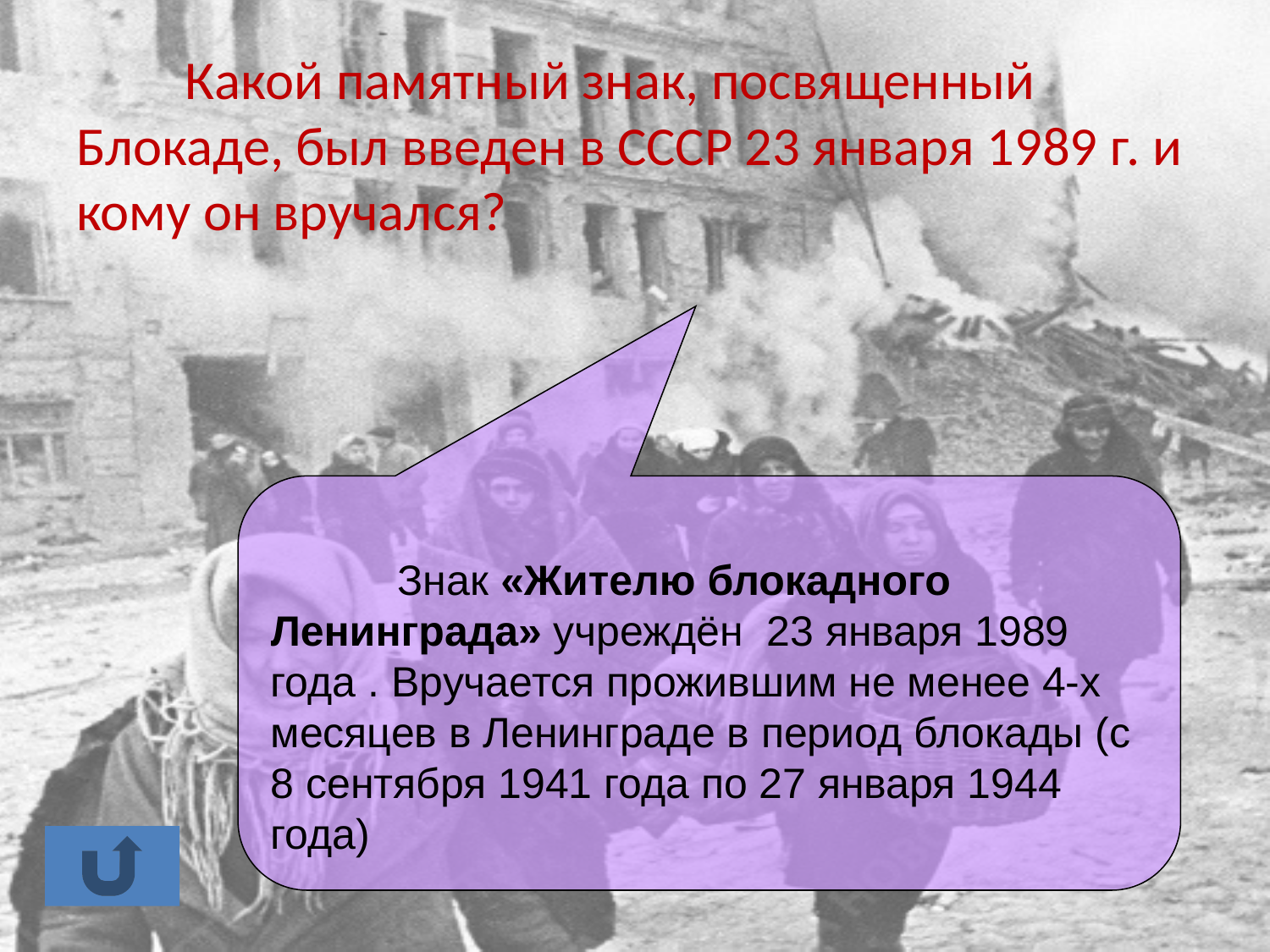

# Какой памятный знак, посвященный Блокаде, был введен в СССР 23 января 1989 г. и кому он вручался?

	Знак «Жителю блокадного Ленинграда» учреждён  23 января 1989 года . Вручается прожившим не менее 4-х месяцев в Ленинграде в период блокады (с 8 сентября 1941 года по 27 января 1944 года)